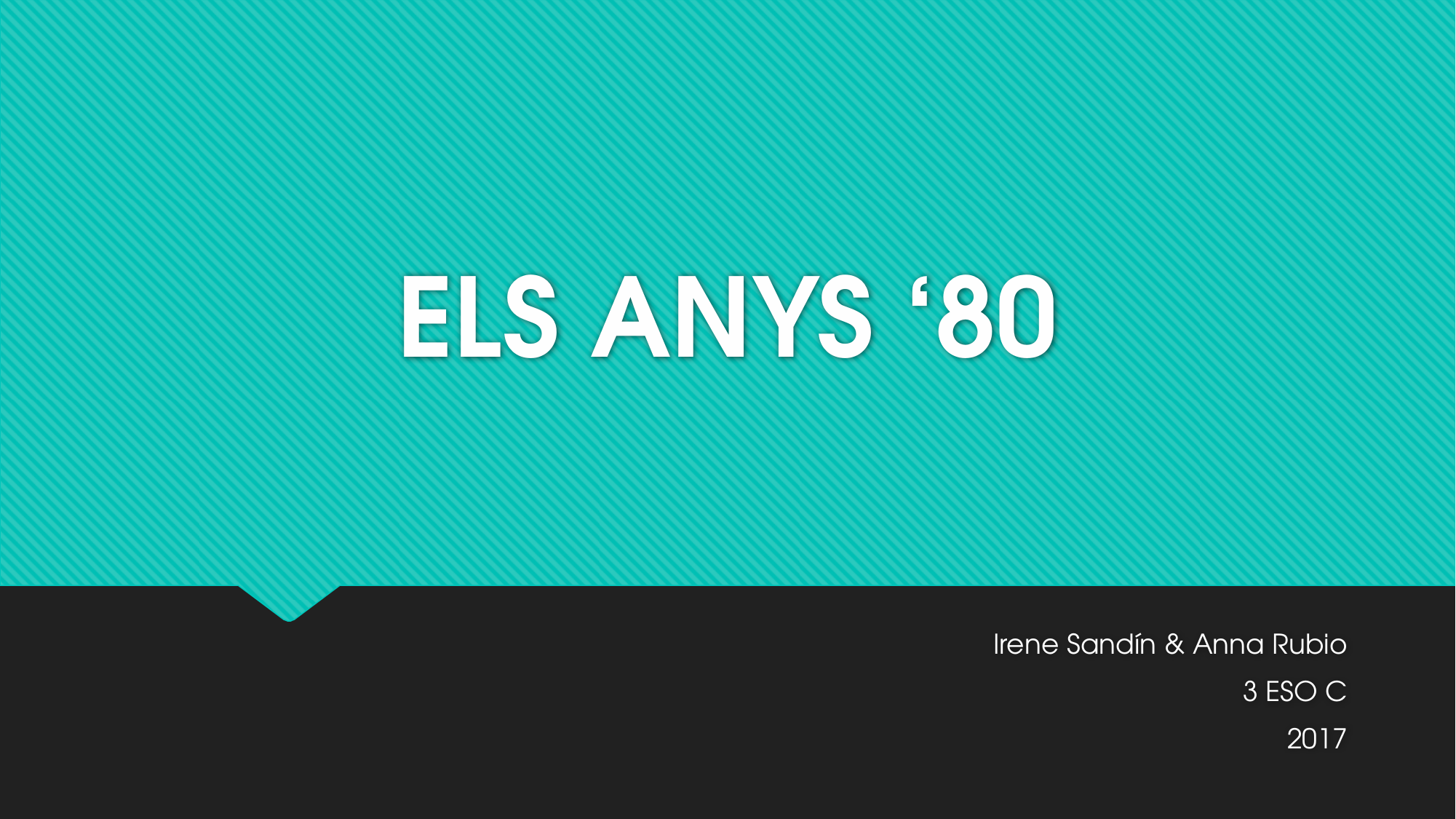

# ELS ANYS ‘80
Irene Sandín & Anna Rubio
3 ESO C
2017